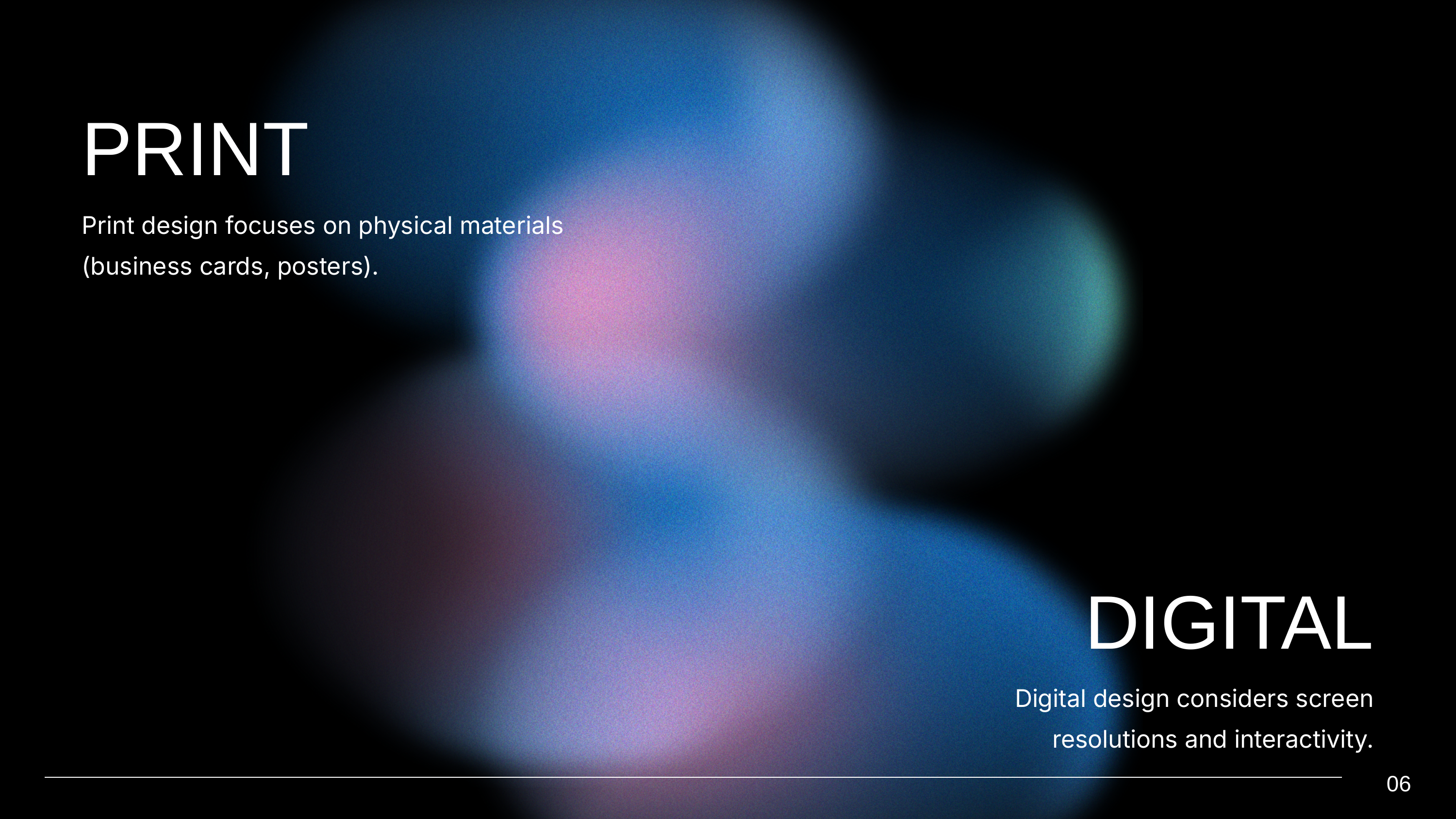

PRINT
Print design focuses on physical materials (business cards, posters).
DIGITAL
Digital design considers screen resolutions and interactivity.
06